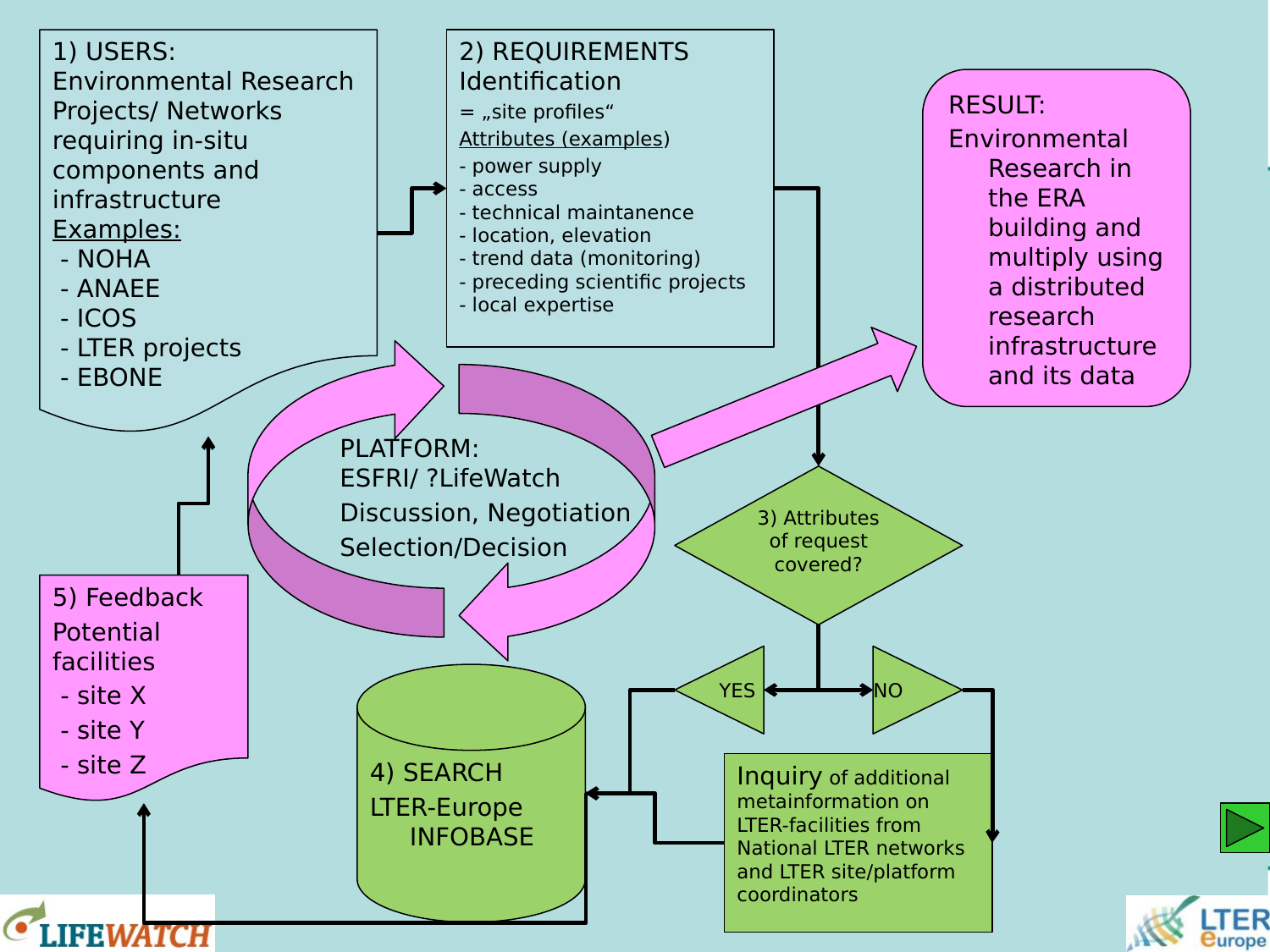

1) USERS: Environmental Research
Projects/ Networks requiring in-situ components and infrastructure
Examples:
 - NOHA
 - ANAEE
 - ICOS
 - LTER projects
 - EBONE
2) REQUIREMENTS Identification
= „site profiles“
Attributes (examples)
- power supply
- access
- technical maintanence
- location, elevation
- trend data (monitoring)
- preceding scientific projects
- local expertise

YES
YES
RESULT:
Environmental Research in the ERA building and multiply using a distributed research infrastructure and its data

PLATFORM:
ESFRI/ ?LifeWatch
Discussion, Negotiation
Selection/Decision

NO
3) Attributes of request covered?
5) Feedback
Potential facilities
 - site X
 - site Y
 - site Z
NO
YES
4) SEARCH
LTER-Europe INFOBASE
Inquiry of additional metainformation on LTER-facilities from National LTER networks and LTER site/platform coordinators

NO
NO
Attributes of request covered?